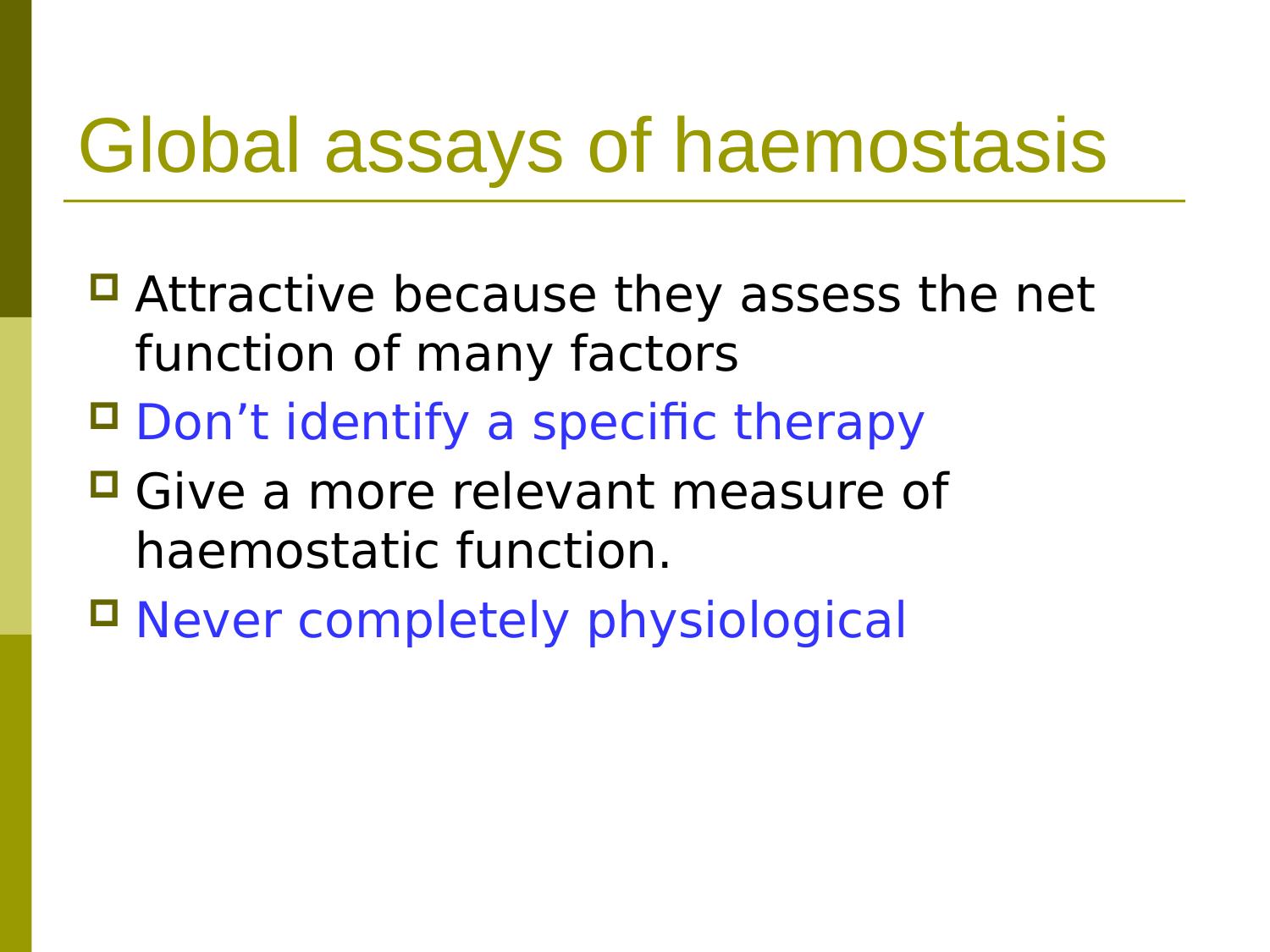

# Global assays of haemostasis
Attractive because they assess the net function of many factors
Don’t identify a specific therapy
Give a more relevant measure of haemostatic function.
Never completely physiological